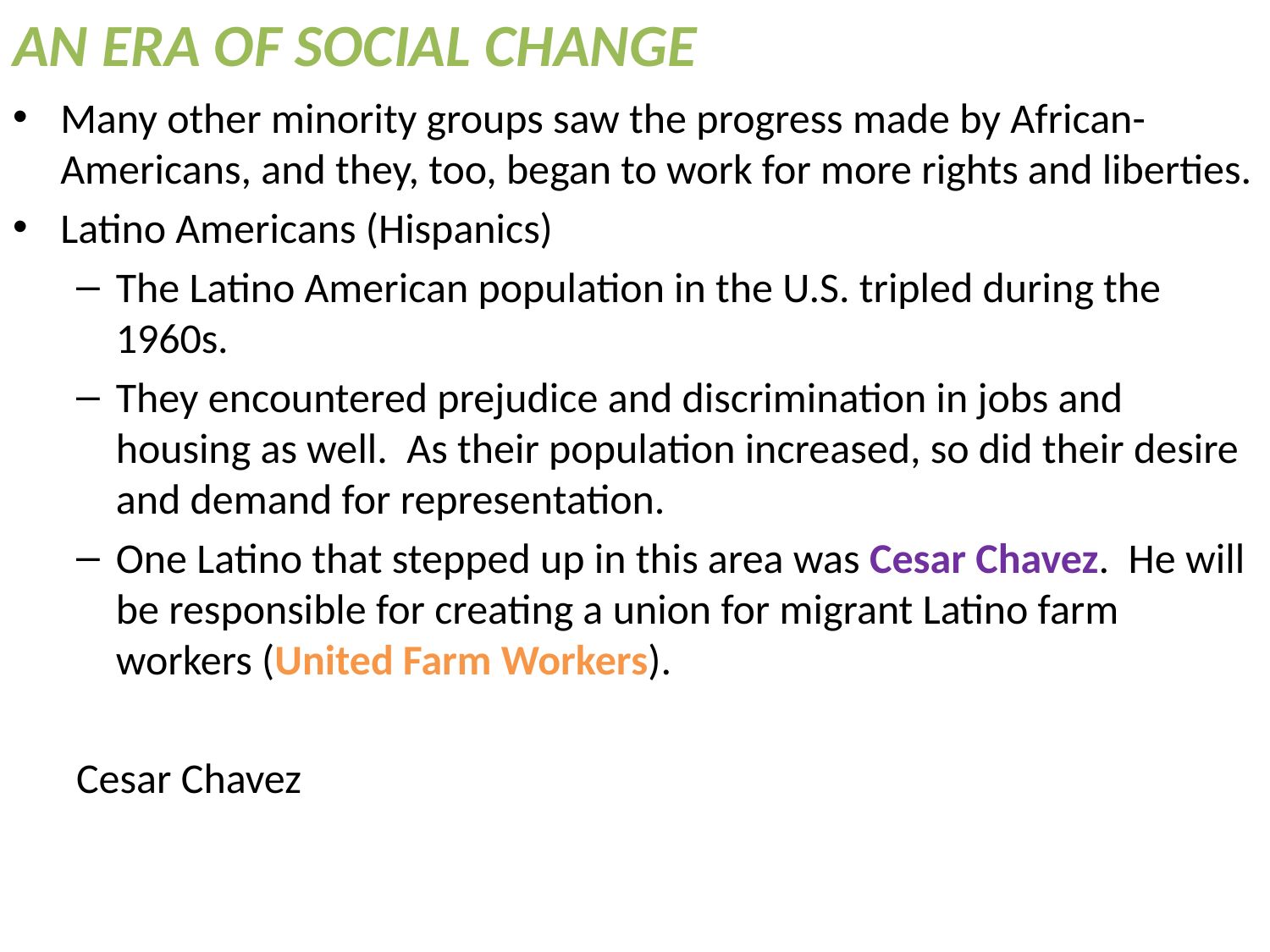

# AN ERA OF SOCIAL CHANGE
Many other minority groups saw the progress made by African-Americans, and they, too, began to work for more rights and liberties.
Latino Americans (Hispanics)
The Latino American population in the U.S. tripled during the 1960s.
They encountered prejudice and discrimination in jobs and housing as well.  As their population increased, so did their desire and demand for representation.
One Latino that stepped up in this area was Cesar Chavez.  He will be responsible for creating a union for migrant Latino farm workers (United Farm Workers).

Cesar Chavez